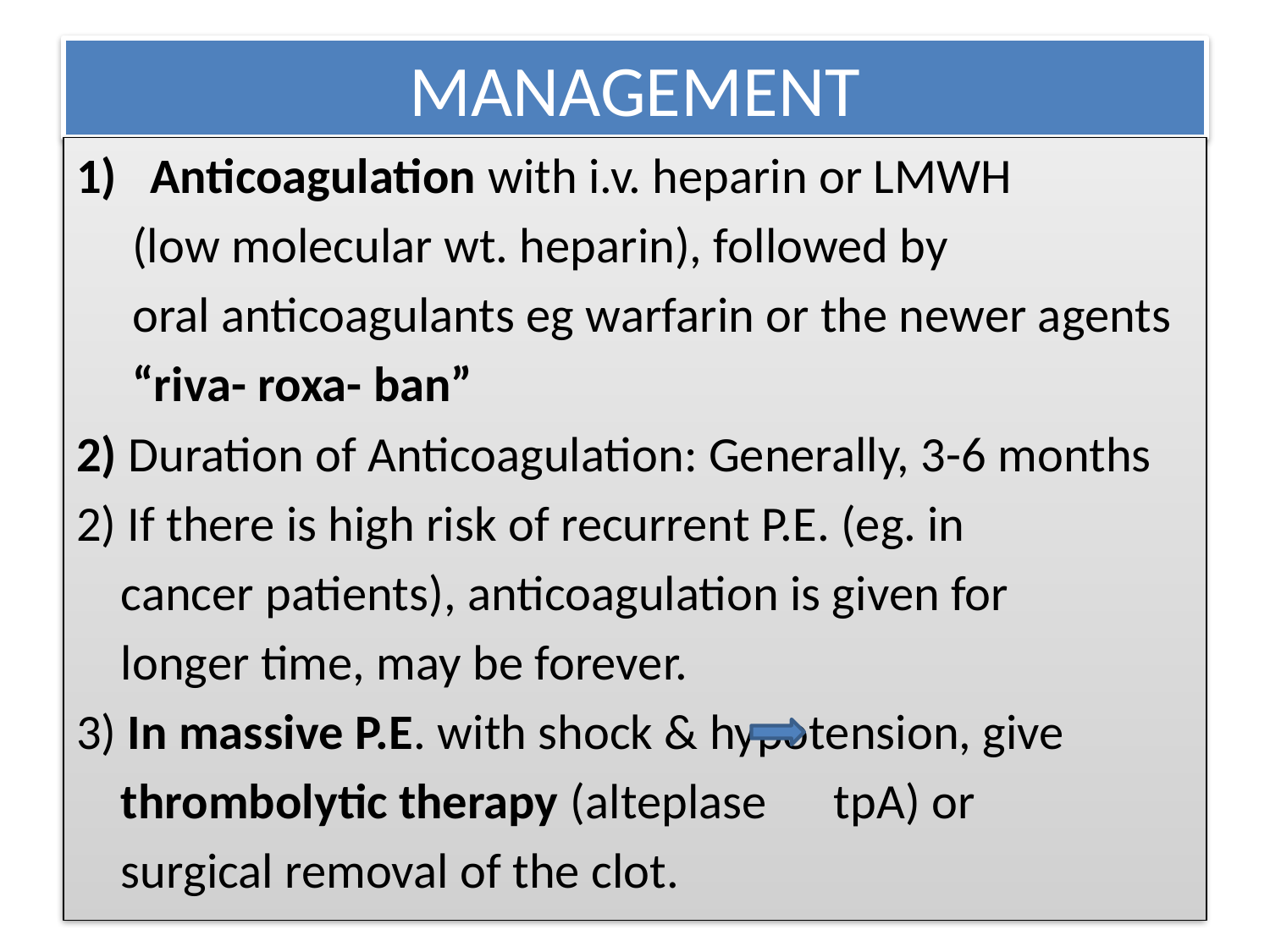

# MANAGEMENT
Anticoagulation with i.v. heparin or LMWH
     (low molecular wt. heparin), followed by
     oral anticoagulants eg warfarin or the newer agents
     “riva- roxa- ban”
2) Duration of Anticoagulation: Generally, 3-6 months
2) If there is high risk of recurrent P.E. (eg. in
    cancer patients), anticoagulation is given for
    longer time, may be forever.
3) In massive P.E. with shock & hypotension, give
    thrombolytic therapy (alteplase      tpA) or
    surgical removal of the clot.